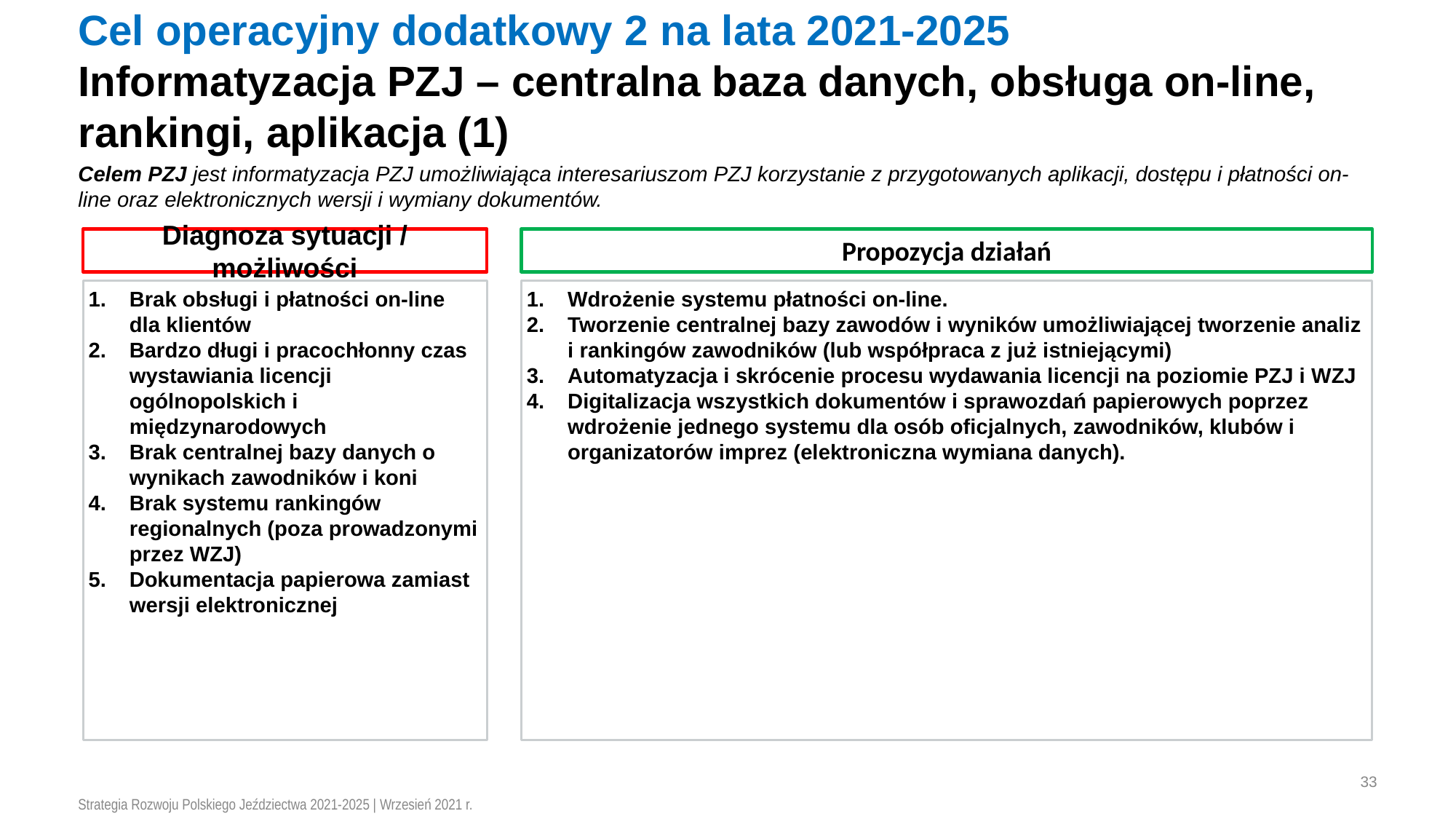

# Cel operacyjny dodatkowy 2 na lata 2021-2025 Informatyzacja PZJ – centralna baza danych, obsługa on-line, rankingi, aplikacja (1)
Celem PZJ jest informatyzacja PZJ umożliwiająca interesariuszom PZJ korzystanie z przygotowanych aplikacji, dostępu i płatności on-line oraz elektronicznych wersji i wymiany dokumentów.
Diagnoza sytuacji / możliwości

Propozycja działań

Brak obsługi i płatności on-line dla klientów
Bardzo długi i pracochłonny czas wystawiania licencji ogólnopolskich i międzynarodowych
Brak centralnej bazy danych o wynikach zawodników i koni
Brak systemu rankingów regionalnych (poza prowadzonymi przez WZJ)
Dokumentacja papierowa zamiast wersji elektronicznej

Wdrożenie systemu płatności on-line.
Tworzenie centralnej bazy zawodów i wyników umożliwiającej tworzenie analiz i rankingów zawodników (lub współpraca z już istniejącymi)
Automatyzacja i skrócenie procesu wydawania licencji na poziomie PZJ i WZJ
Digitalizacja wszystkich dokumentów i sprawozdań papierowych poprzez wdrożenie jednego systemu dla osób oficjalnych, zawodników, klubów i organizatorów imprez (elektroniczna wymiana danych).

33
Strategia Rozwoju Polskiego Jeździectwa 2021-2025 | Wrzesień 2021 r.